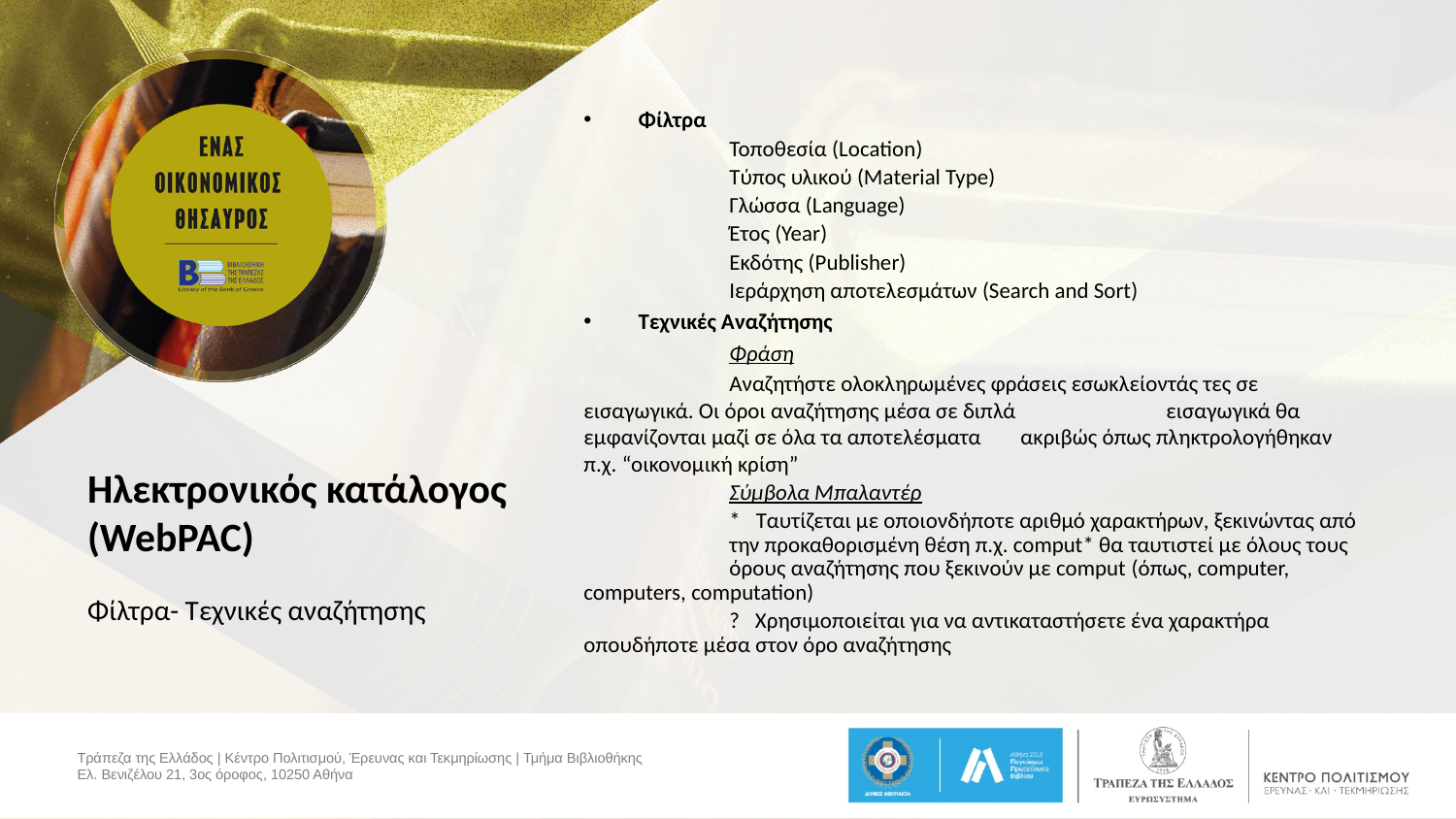

Φίλτρα
	Τοποθεσία (Location)
	Τύπος υλικού (Material Type)
	Γλώσσα (Language)
	Έτος (Year)
	Εκδότης (Publisher)
	Ιεράρχηση αποτελεσμάτων (Search and Sort)
Τεχνικές Αναζήτησης
 	Φράση
	Αναζητήστε ολοκληρωμένες φράσεις εσωκλείοντάς τες σε 	εισαγωγικά. Οι όροι αναζήτησης μέσα σε διπλά 	εισαγωγικά θα εμφανίζονται μαζί σε όλα τα αποτελέσματα 	ακριβώς όπως πληκτρολογήθηκαν π.χ. “οικονομική κρίση”
	Σύμβολα Μπαλαντέρ
	*   Ταυτίζεται με οποιονδήποτε αριθμό χαρακτήρων, ξεκινώντας από 	την προκαθορισμένη θέση π.χ. comput* θα ταυτιστεί με όλους τους 	όρους αναζήτησης που ξεκινούν με comput (όπως, computer, 	computers, computation)
	?   Χρησιμοποιείται για να αντικαταστήσετε ένα χαρακτήρα 	οπουδήποτε μέσα στον όρο αναζήτησης

# Ηλεκτρονικός κατάλογος (WebPAC)
Φίλτρα- Τεχνικές αναζήτησης